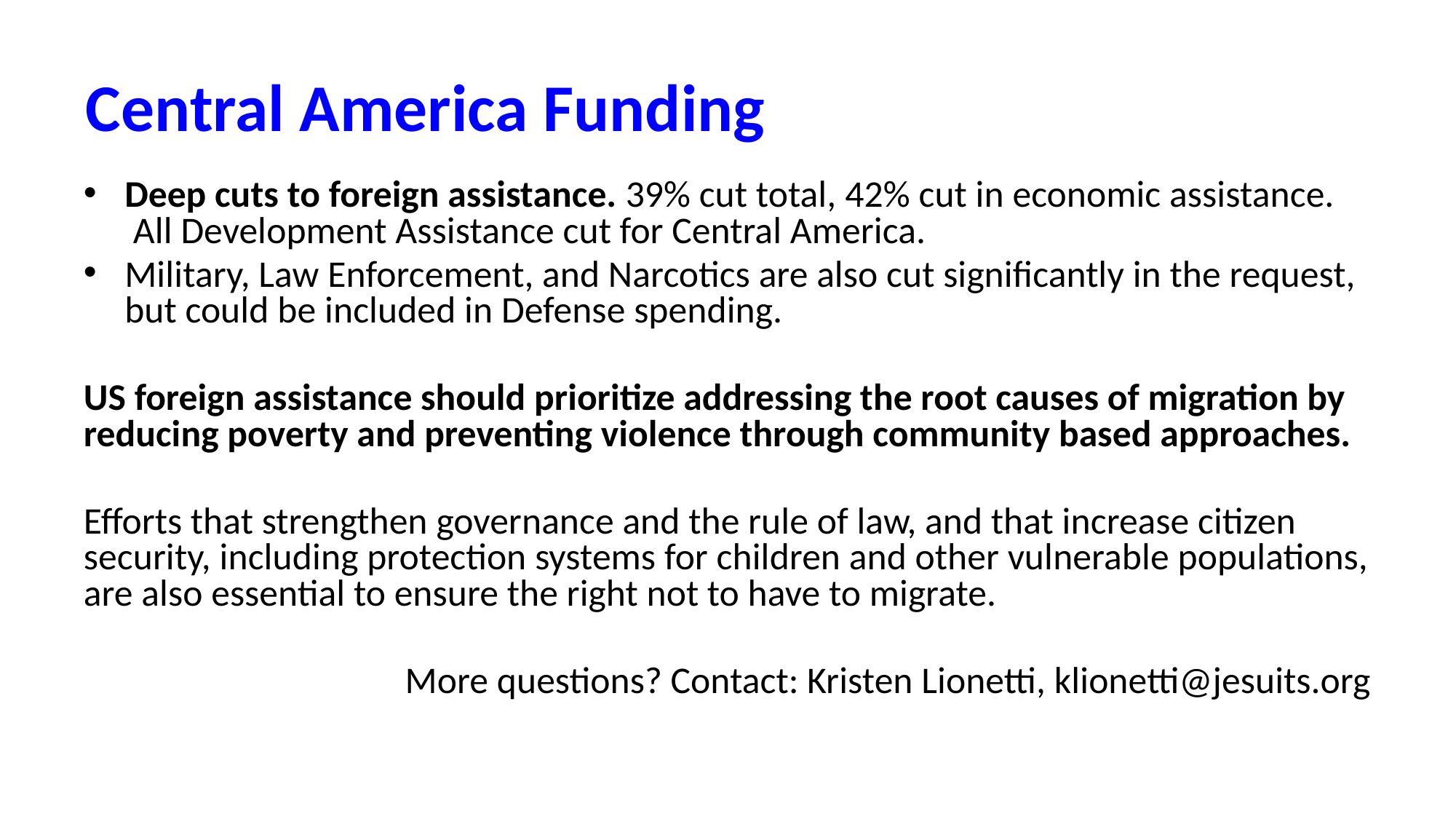

# Central America Funding
Deep cuts to foreign assistance. 39% cut total, 42% cut in economic assistance.  All Development Assistance cut for Central America.
Military, Law Enforcement, and Narcotics are also cut significantly in the request, but could be included in Defense spending.

US foreign assistance should prioritize addressing the root causes of migration by reducing poverty and preventing violence through community based approaches.

Efforts that strengthen governance and the rule of law, and that increase citizen security, including protection systems for children and other vulnerable populations, are also essential to ensure the right not to have to migrate.

More questions? Contact: Kristen Lionetti, klionetti@jesuits.org